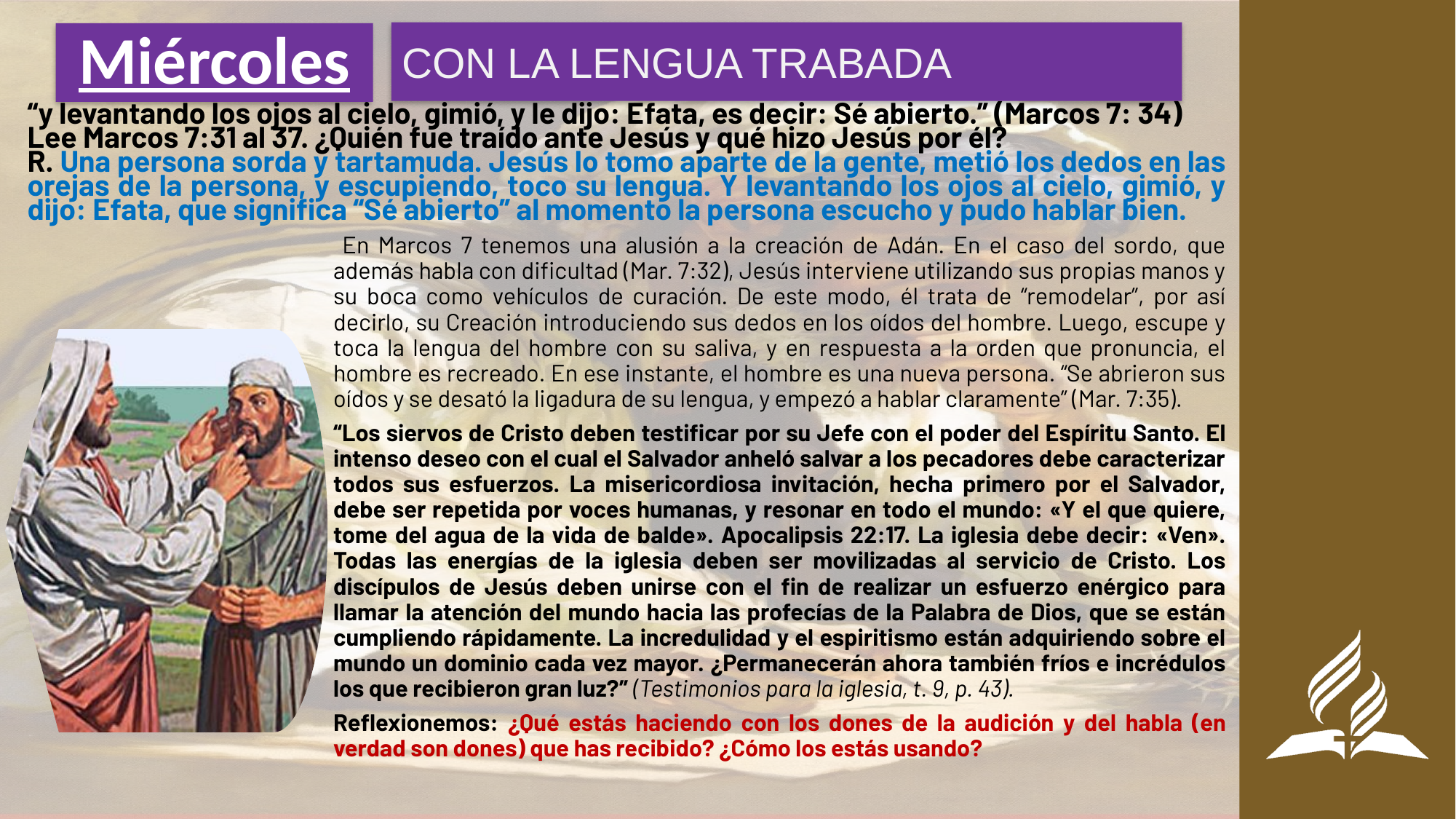

CON LA LENGUA TRABADA
# Miércoles
“y levantando los ojos al cielo, gimió, y le dijo: Efata, es decir: Sé abierto.” (Marcos 7: 34)
Lee Marcos 7:31 al 37. ¿Quién fue traído ante Jesús y qué hizo Jesús por él?
R. Una persona sorda y tartamuda. Jesús lo tomo aparte de la gente, metió los dedos en las orejas de la persona, y escupiendo, toco su lengua. Y levantando los ojos al cielo, gimió, y dijo: Efata, que significa “Sé abierto” al momento la persona escucho y pudo hablar bien.
 En Marcos 7 tenemos una alusión a la creación de Adán. En el caso del sordo, que además habla con dificultad (Mar. 7:32), Jesús interviene utilizando sus propias manos y su boca como vehículos de curación. De este modo, él trata de “remodelar”, por así decirlo, su Creación introduciendo sus dedos en los oídos del hombre. Luego, escupe y toca la lengua del hombre con su saliva, y en respuesta a la orden que pronuncia, el hombre es recreado. En ese instante, el hombre es una nueva persona. “Se abrieron sus oídos y se desató la ligadura de su lengua, y empezó a hablar claramente” (Mar. 7:35).
“Los siervos de Cristo deben testificar por su Jefe con el poder del Espíritu Santo. El intenso deseo con el cual el Salvador anheló salvar a los pecadores debe caracterizar todos sus esfuerzos. La misericordiosa invitación, hecha primero por el Salvador, debe ser repetida por voces humanas, y resonar en todo el mundo: «Y el que quiere, tome del agua de la vida de balde». Apocalipsis 22:17. La iglesia debe decir: «Ven». Todas las energías de la iglesia deben ser movilizadas al servicio de Cristo. Los discípulos de Jesús deben unirse con el fin de realizar un esfuerzo enérgico para llamar la atención del mundo hacia las profecías de la Palabra de Dios, que se están cumpliendo rápidamente. La incredulidad y el espiritismo están adquiriendo sobre el mundo un dominio cada vez mayor. ¿Permanecerán ahora también fríos e incrédulos los que recibieron gran luz?” (Testimonios para la iglesia, t. 9, p. 43).
Reflexionemos: ¿Qué estás haciendo con los dones de la audición y del habla (en verdad son dones) que has recibido? ¿Cómo los estás usando?